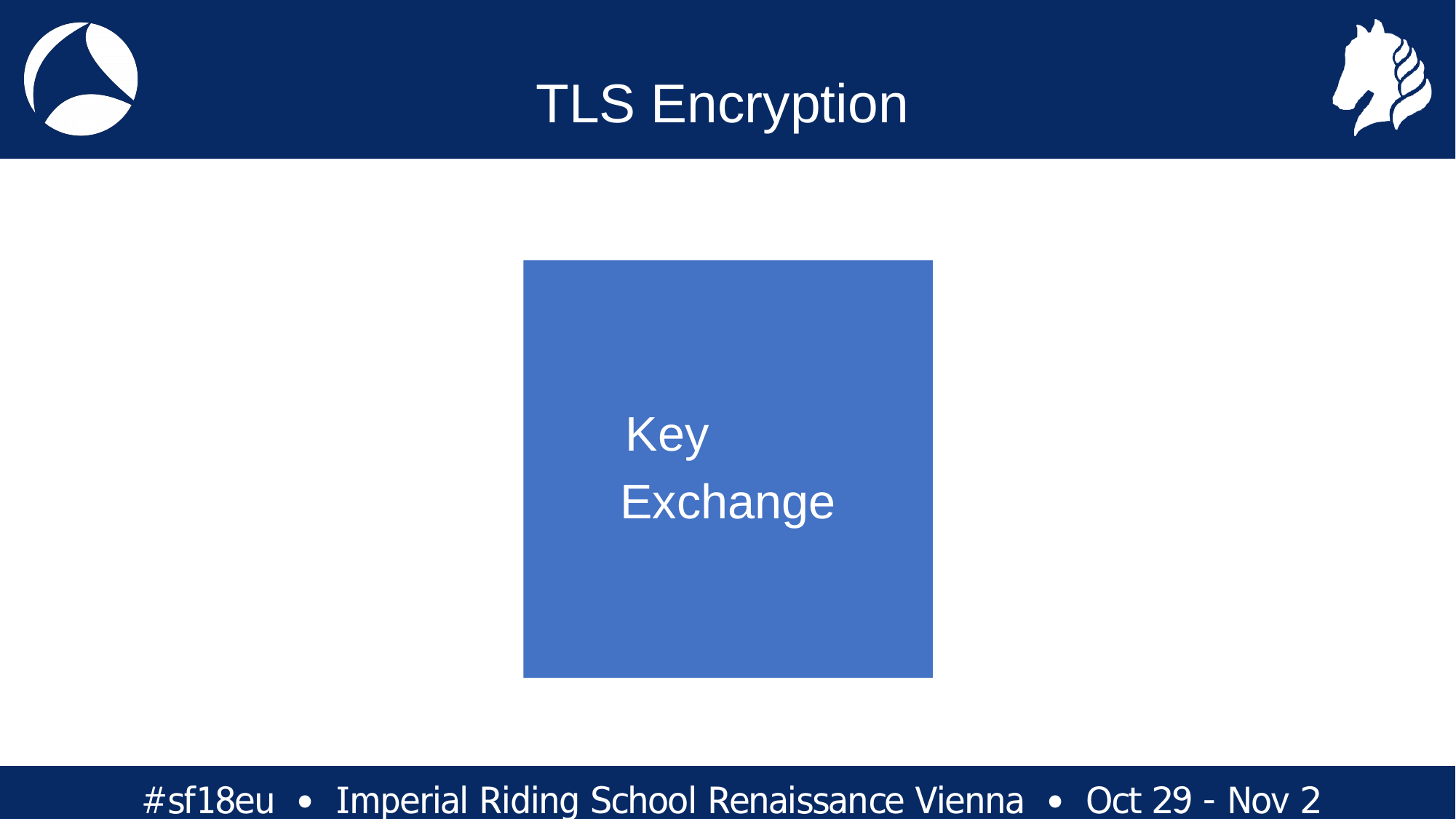

# TLS Encryption
TLS v1.3
TLS v1.2
Key
Exchange
Data
Encryption
Handshake
Integrity
RSA

Diffie Hellman

Elliptical Curve
Diffie Hellman
RSA

Diffie Hellman

Elliptical Curve
Diffie Hellman